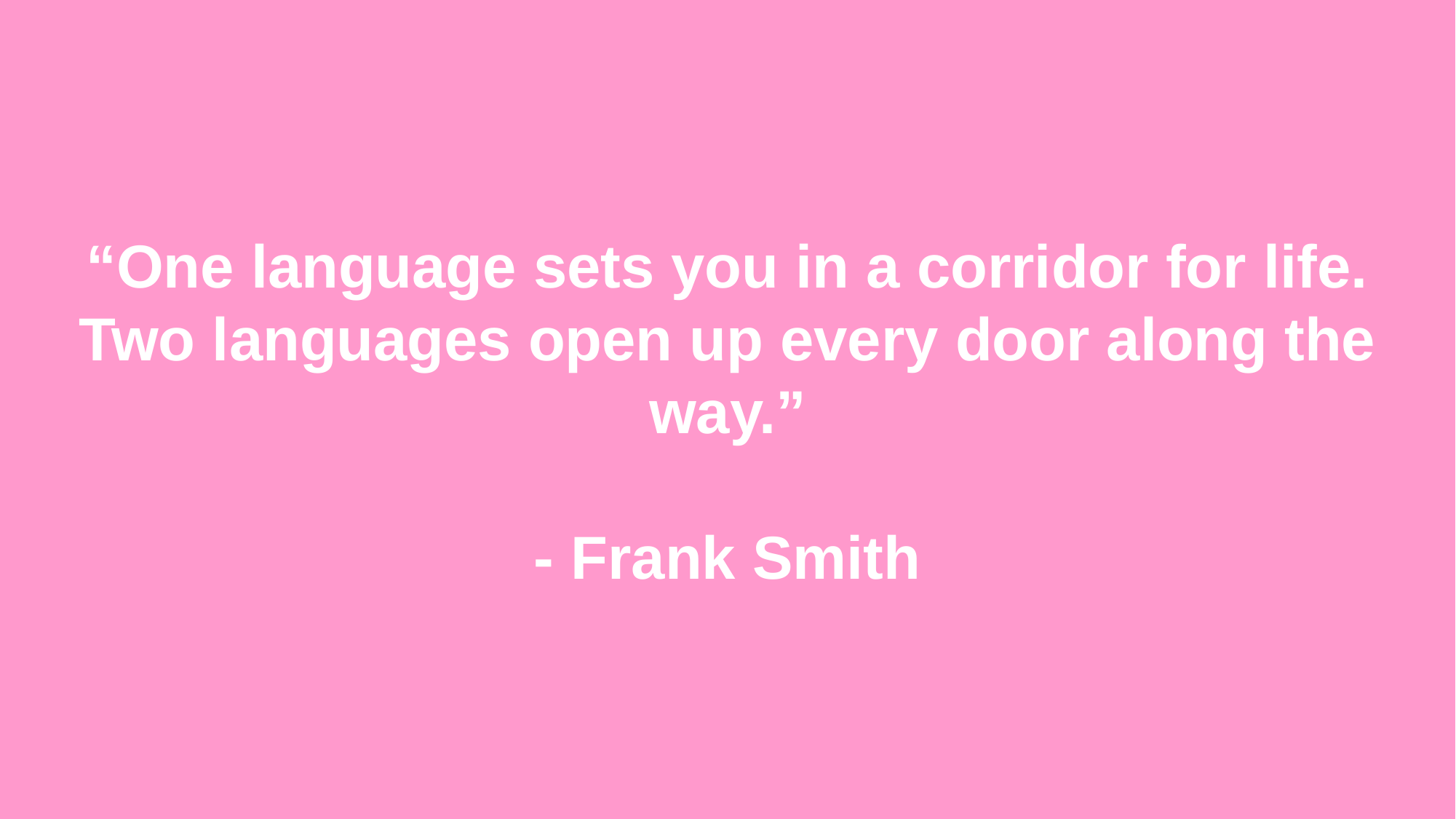

“One language sets you in a corridor for life.
Two languages open up every door along the way.”

- Frank Smith
www.TheIdealTeacher.com